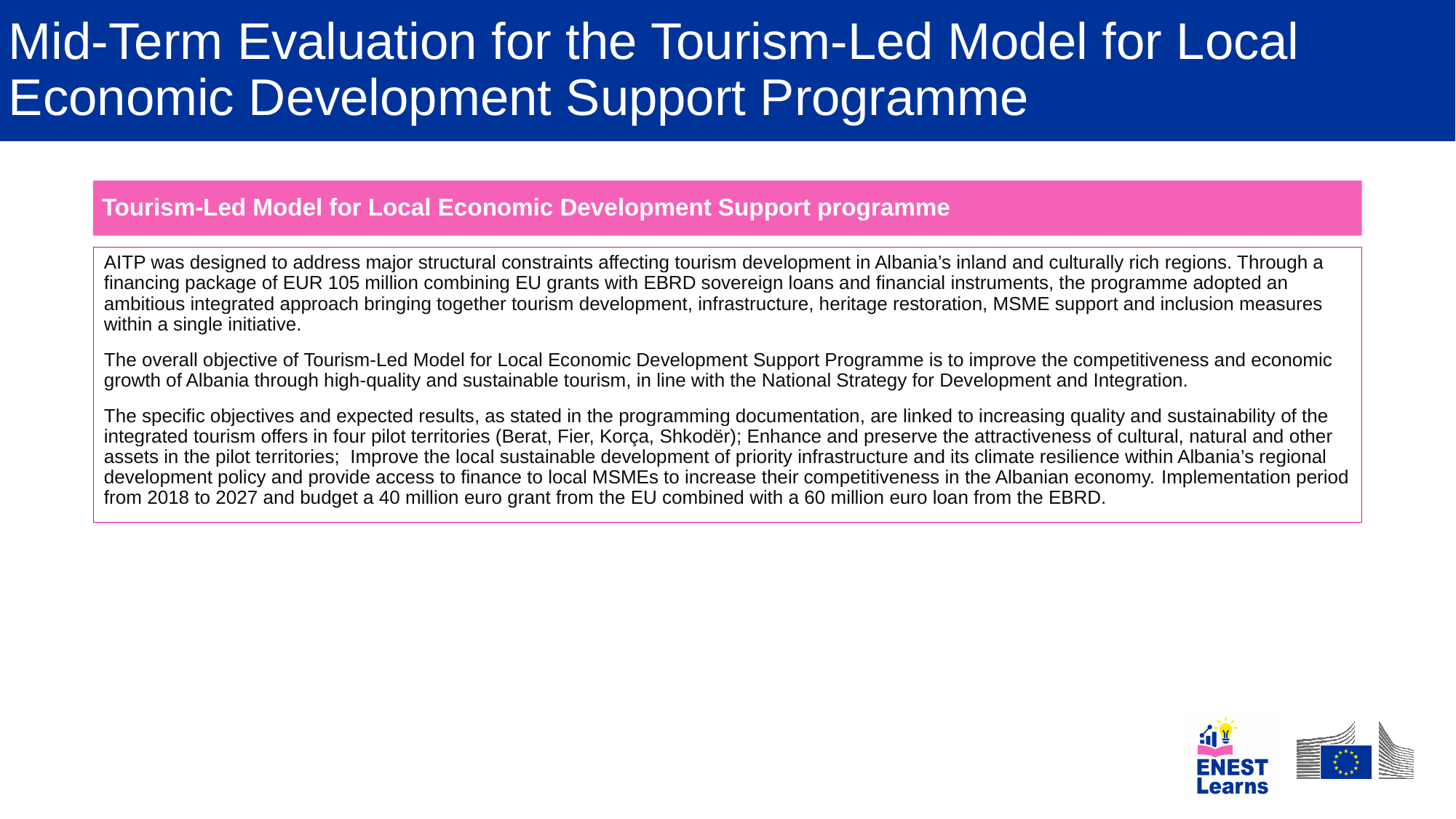

Mid-Term Evaluation for the Tourism-Led Model for Local Economic Development Support Programme
Tourism-Led Model for Local Economic Development Support programme
AITP was designed to address major structural constraints affecting tourism development in Albania’s inland and culturally rich regions. Through a financing package of EUR 105 million combining EU grants with EBRD sovereign loans and financial instruments, the programme adopted an ambitious integrated approach bringing together tourism development, infrastructure, heritage restoration, MSME support and inclusion measures within a single initiative.
The overall objective of Tourism-Led Model for Local Economic Development Support Programme is to improve the competitiveness and economic growth of Albania through high-quality and sustainable tourism, in line with the National Strategy for Development and Integration.
The specific objectives and expected results, as stated in the programming documentation, are linked to increasing quality and sustainability of the integrated tourism offers in four pilot territories (Berat, Fier, Korça, Shkodër); Enhance and preserve the attractiveness of cultural, natural and other assets in the pilot territories;  Improve the local sustainable development of priority infrastructure and its climate resilience within Albania’s regional development policy and provide access to finance to local MSMEs to increase their competitiveness in the Albanian economy. Implementation period from 2018 to 2027 and budget a 40 million euro grant from the EU combined with a 60 million euro loan from the EBRD.